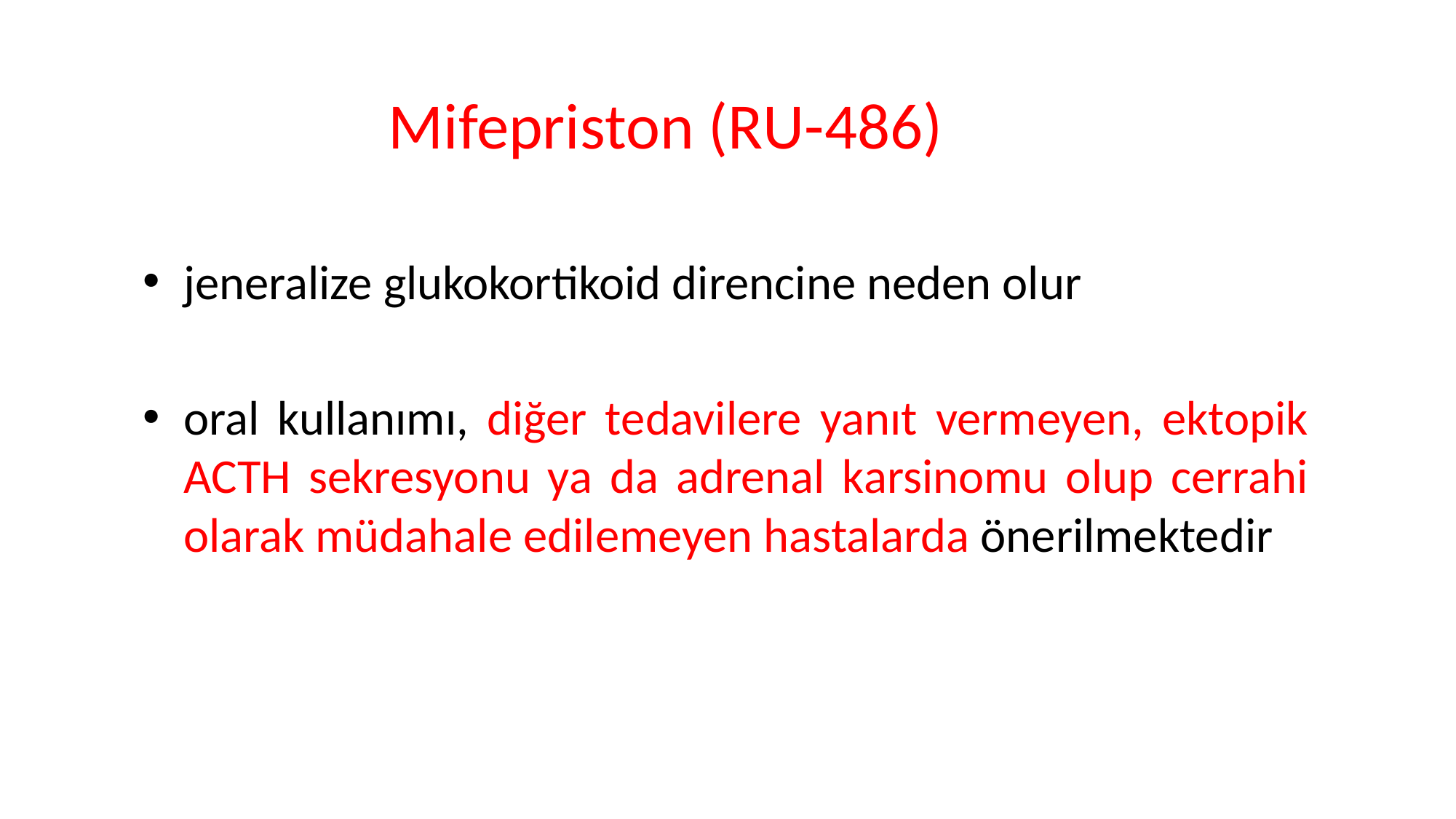

# Mifepriston (RU-486)
jeneralize glukokortikoid direncine neden olur

oral kullanımı, diğer tedavilere yanıt vermeyen, ektopik ACTH sekresyonu ya da adrenal karsinomu olup cerrahi olarak müdahale edilemeyen hastalarda önerilmektedir